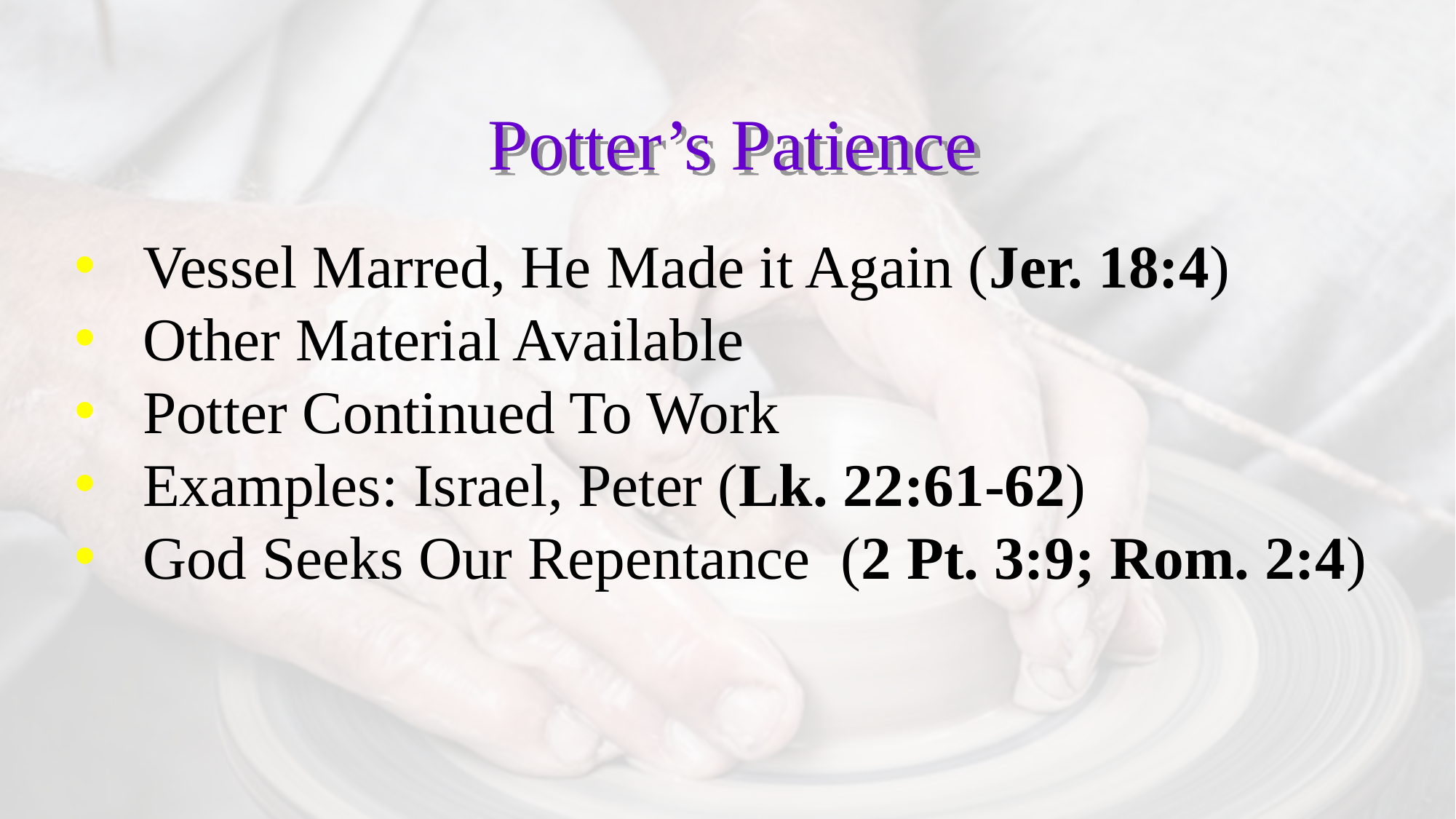

Potter’s Patience
Vessel Marred, He Made it Again (Jer. 18:4)
Other Material Available
Potter Continued To Work
Examples: Israel, Peter (Lk. 22:61-62)
God Seeks Our Repentance  (2 Pt. 3:9; Rom. 2:4)